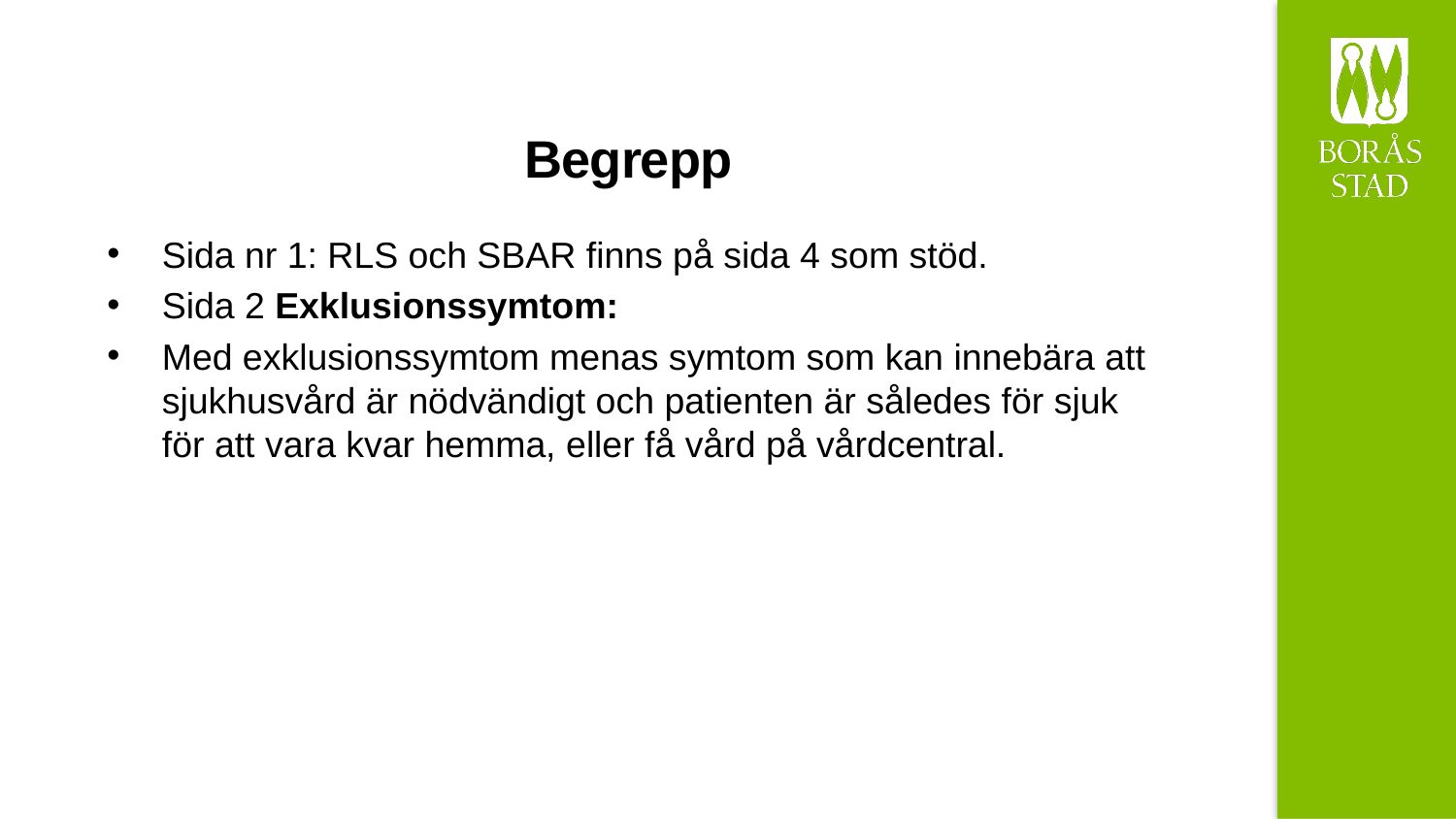

# Begrepp
Sida nr 1: RLS och SBAR finns på sida 4 som stöd.
Sida 2 Exklusionssymtom:
Med exklusionssymtom menas symtom som kan innebära att sjukhusvård är nödvändigt och patienten är således för sjuk för att vara kvar hemma, eller få vård på vårdcentral.